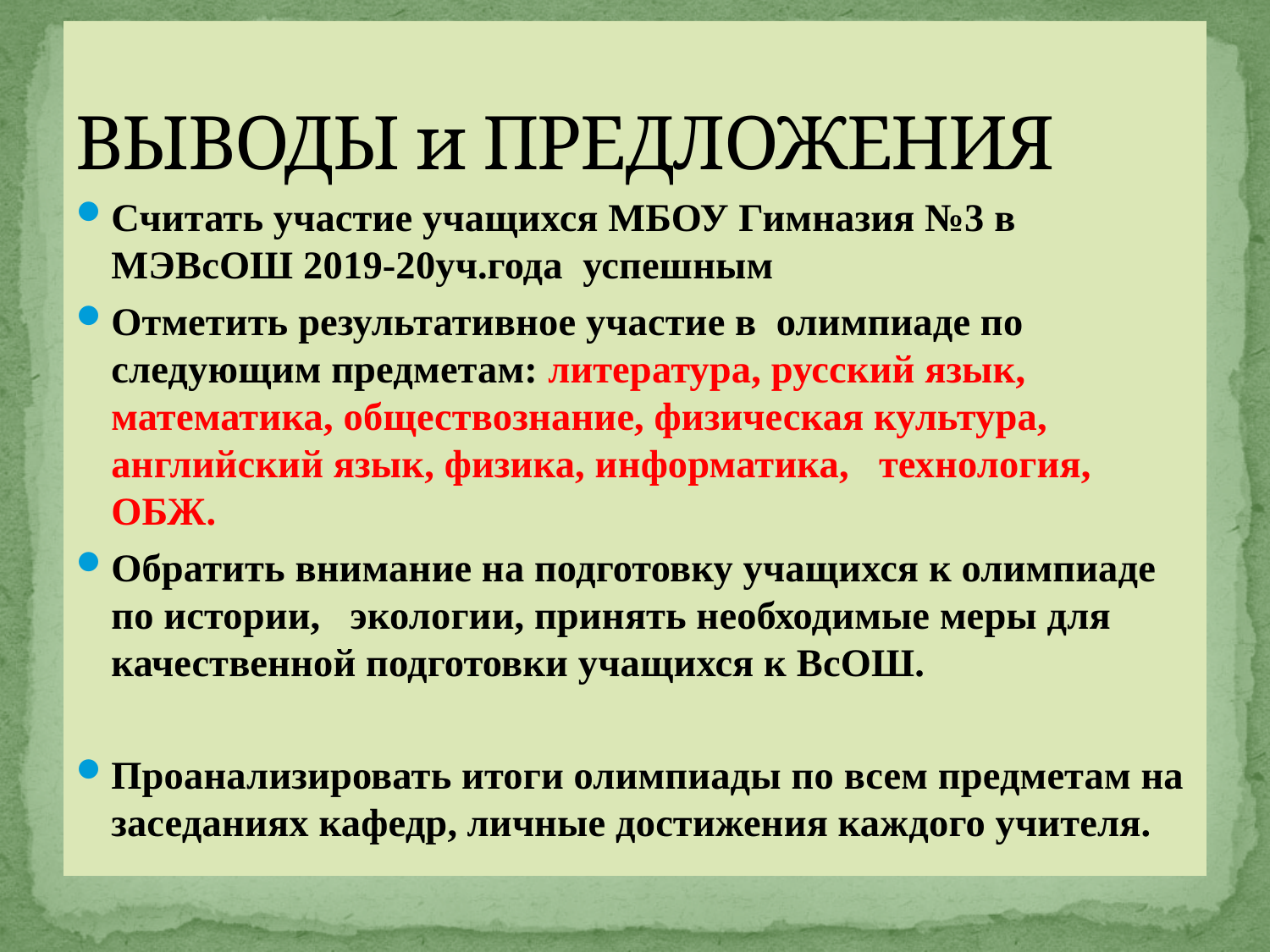

# ВЫВОДЫ и ПРЕДЛОЖЕНИЯ
Считать участие учащихся МБОУ Гимназия №3 в МЭВсОШ 2019-20уч.года  успешным
Отметить результативное участие в  олимпиаде по следующим предметам: литература, русский язык, математика, обществознание, физическая культура, английский язык, физика, информатика,   технология, ОБЖ.
Обратить внимание на подготовку учащихся к олимпиаде  по истории,   экологии, принять необходимые меры для качественной подготовки учащихся к ВсОШ.

Проанализировать итоги олимпиады по всем предметам на заседаниях кафедр, личные достижения каждого учителя.